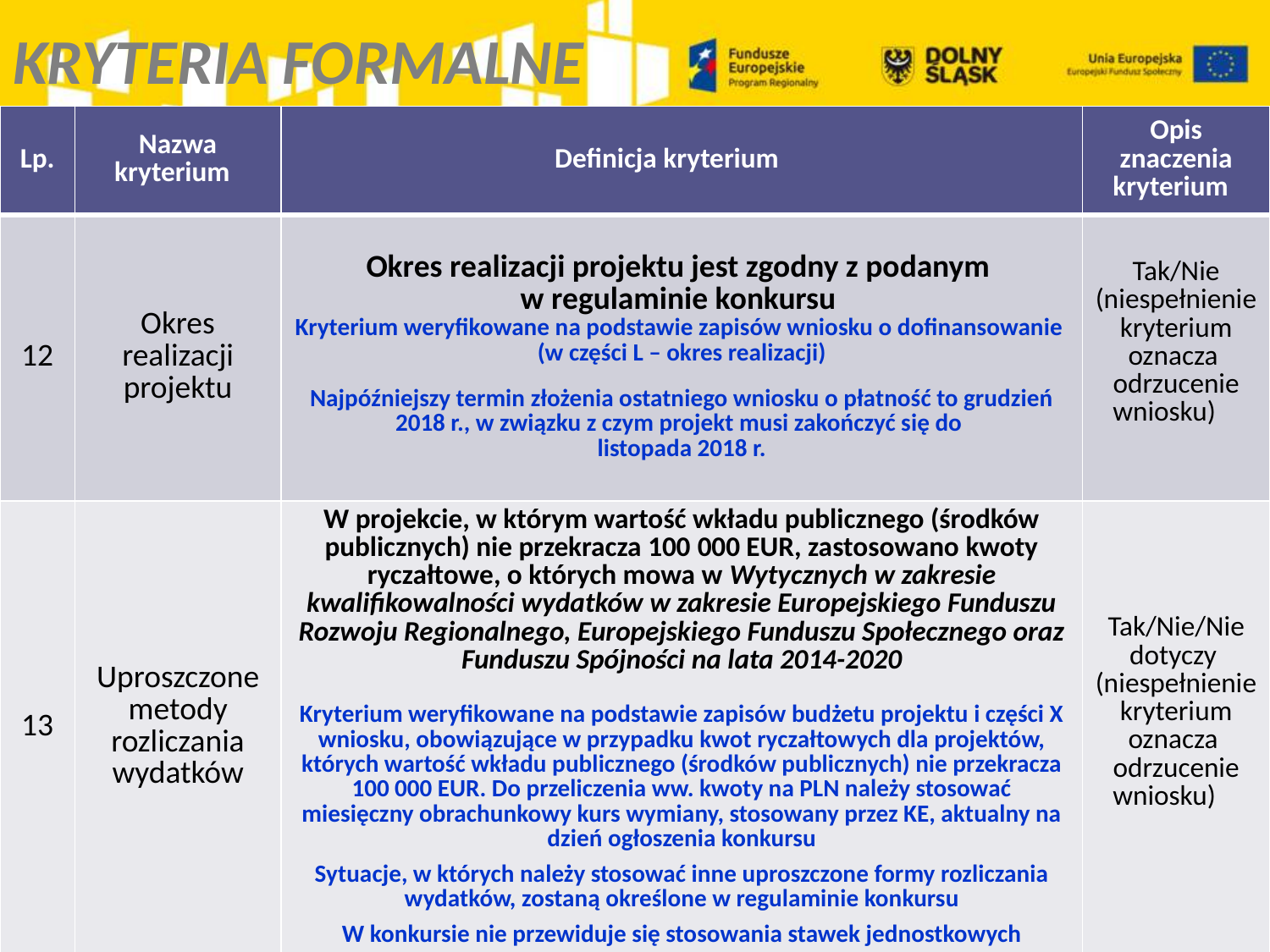

KRYTERIA FORMALNE
| Lp. | Nazwa kryterium | Definicja kryterium | Opis znaczenia kryterium |
| --- | --- | --- | --- |
| 12 | Okres realizacji projektu | Okres realizacji projektu jest zgodny z podanym w regulaminie konkursu  Kryterium weryfikowane na podstawie zapisów wniosku o dofinansowanie (w części L – okres realizacji) Najpóźniejszy termin złożenia ostatniego wniosku o płatność to grudzień 2018 r., w związku z czym projekt musi zakończyć się do listopada 2018 r. | Tak/Nie (niespełnienie kryterium oznacza odrzucenie wniosku) |
| 13 | Uproszczone metody rozliczania wydatków | W projekcie, w którym wartość wkładu publicznego (środków publicznych) nie przekracza 100 000 EUR, zastosowano kwoty ryczałtowe, o których mowa w Wytycznych w zakresie kwalifikowalności wydatków w zakresie Europejskiego Funduszu Rozwoju Regionalnego, Europejskiego Funduszu Społecznego oraz Funduszu Spójności na lata 2014-2020   Kryterium weryfikowane na podstawie zapisów budżetu projektu i części X wniosku, obowiązujące w przypadku kwot ryczałtowych dla projektów, których wartość wkładu publicznego (środków publicznych) nie przekracza 100 000 EUR. Do przeliczenia ww. kwoty na PLN należy stosować miesięczny obrachunkowy kurs wymiany, stosowany przez KE, aktualny na dzień ogłoszenia konkursu Sytuacje, w których należy stosować inne uproszczone formy rozliczania wydatków, zostaną określone w regulaminie konkursu W konkursie nie przewiduje się stosowania stawek jednostkowych | Tak/Nie/Nie dotyczy (niespełnienie kryterium oznacza odrzucenie wniosku) |
#